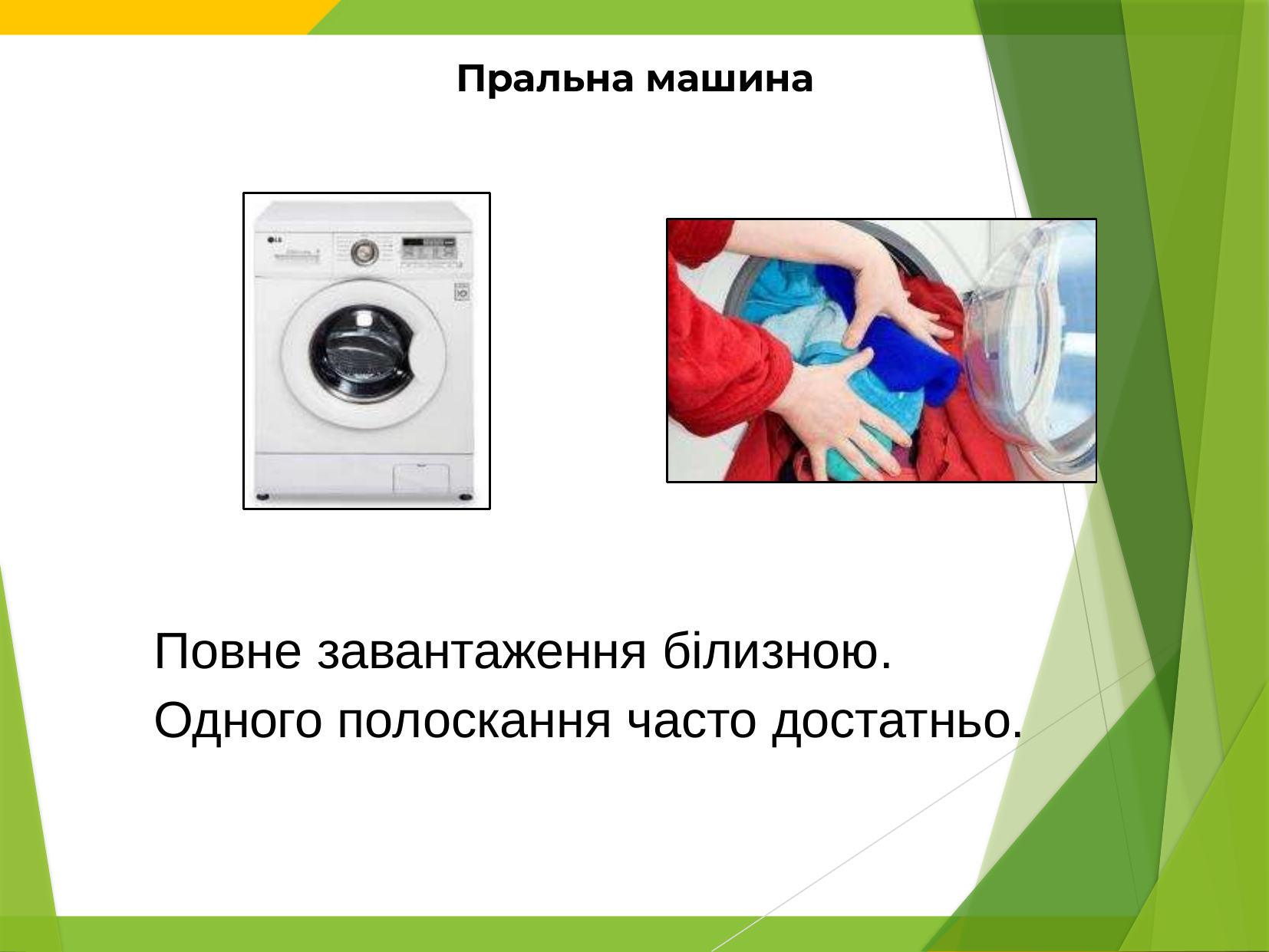

Пральна машина

Повне завантаження білизною.
Одного полоскання часто достатньо.